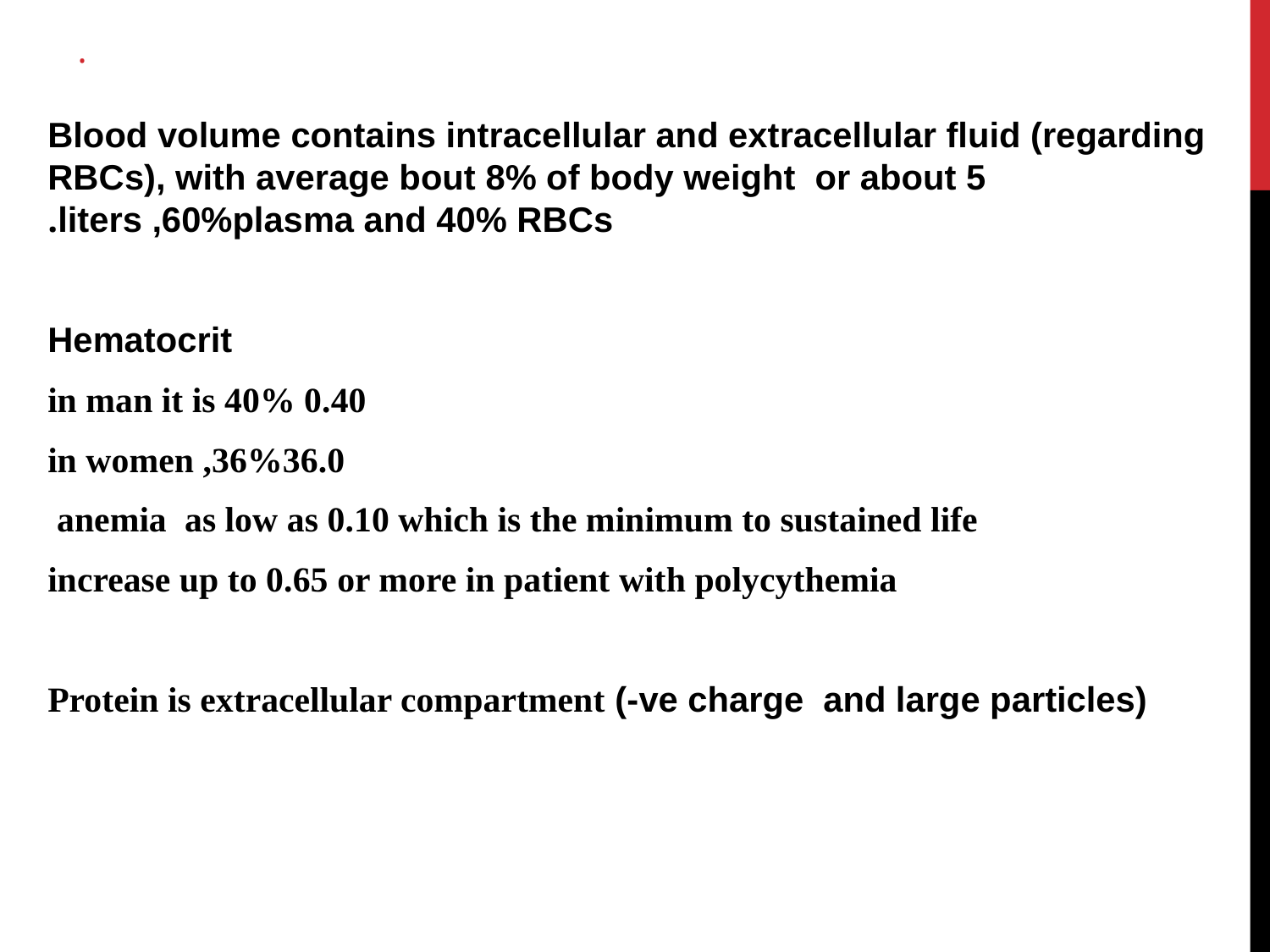

# .
 Blood volume contains intracellular and extracellular fluid (regarding RBCs), with average bout 8% of body weight  or about 5 liters ,60%plasma and 40% RBCs.

Hematocrit
 in man it is 40% 0.40
 in women ,36%36.0
  anemia  as low as 0.10 which is the minimum to sustained life
increase up to 0.65 or more in patient with polycythemia

Protein is extracellular compartment (-ve charge  and large particles)